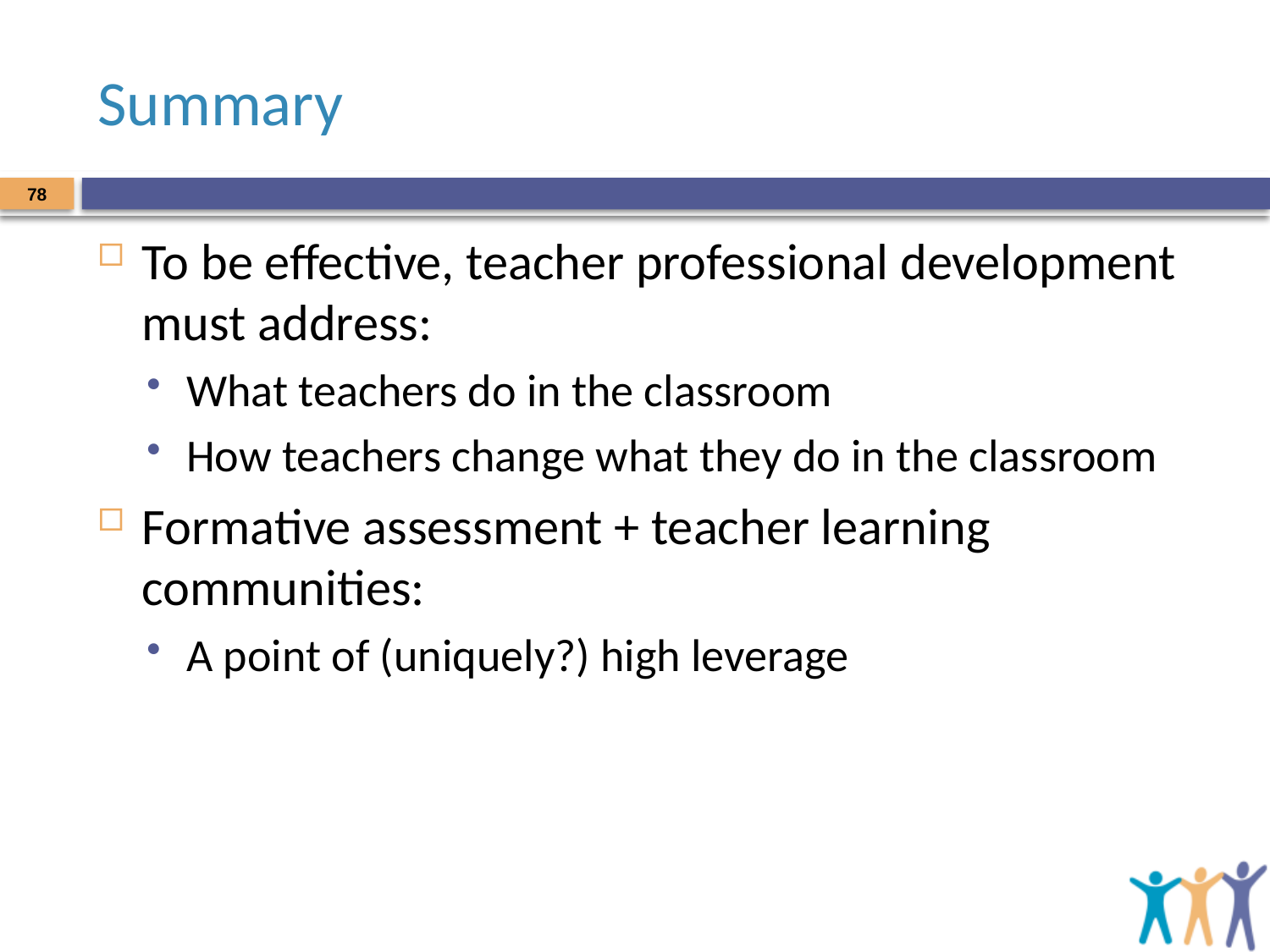

# Summary
78
To be effective, teacher professional development must address:
What teachers do in the classroom
How teachers change what they do in the classroom
Formative assessment + teacher learning communities:
A point of (uniquely?) high leverage